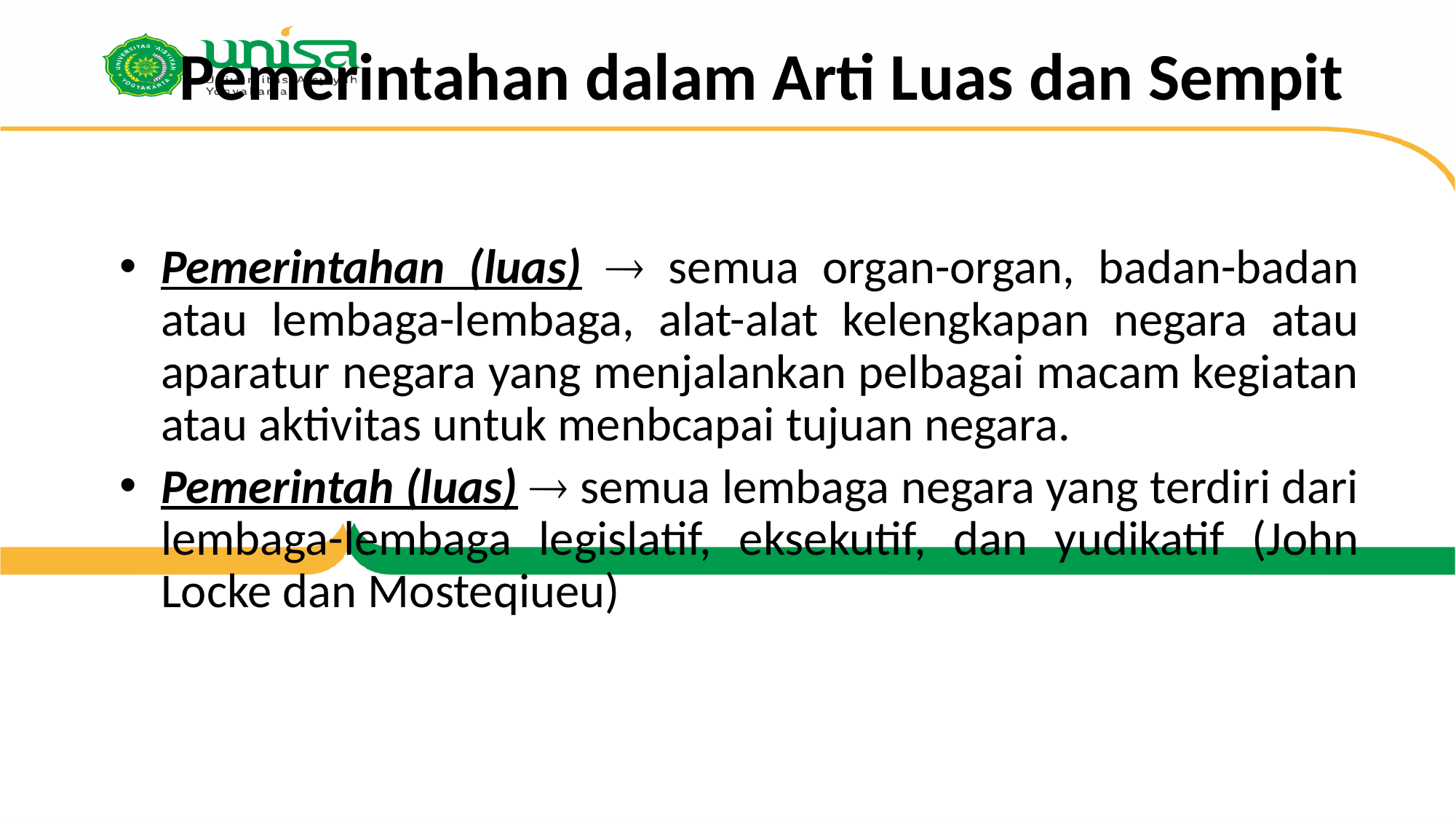

# Pemerintahan dalam Arti Luas dan Sempit
Pemerintahan (luas) → semua organ-organ, badan-badan atau lembaga-lembaga, alat-alat kelengkapan negara atau aparatur negara yang menjalankan pelbagai macam kegiatan atau aktivitas untuk menbcapai tujuan negara.
Pemerintah (luas) → semua lembaga negara yang terdiri dari lembaga-lembaga legislatif, eksekutif, dan yudikatif (John Locke dan Mosteqiueu)